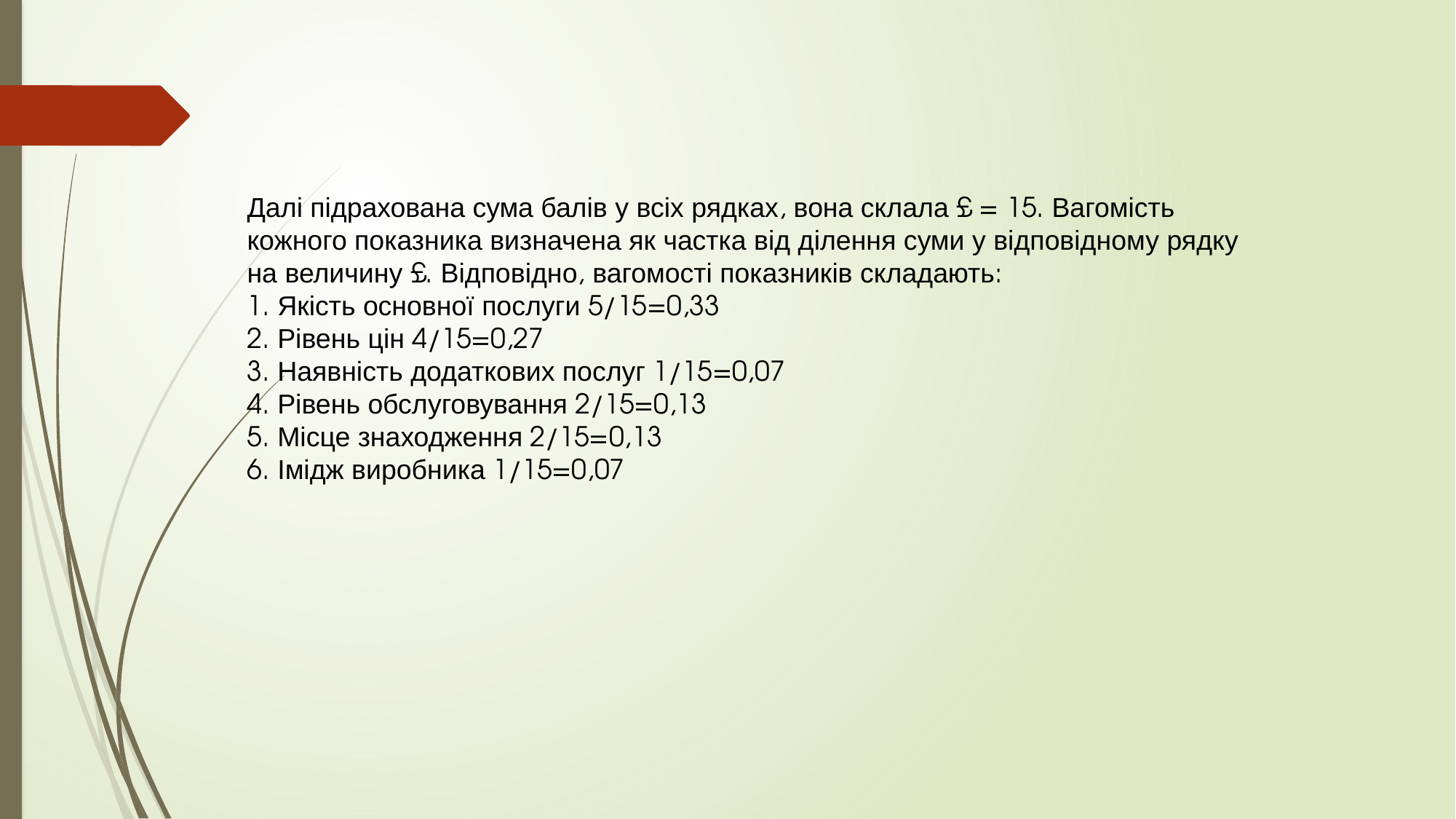

Далі підрахована сума балів у всіх рядках, вона склала £ = 15. Вагомість кожного показника визначена як частка від ділення суми у відповідному рядку на величину £. Відповідно, вагомості показників складають:
1. Якість основної послуги 5/15=0,33
2. Рівень цін 4/15=0,27
3. Наявність додаткових послуг 1/15=0,07
4. Рівень обслуговування 2/15=0,13
5. Місце знаходження 2/15=0,13
6. Імідж виробника 1/15=0,07